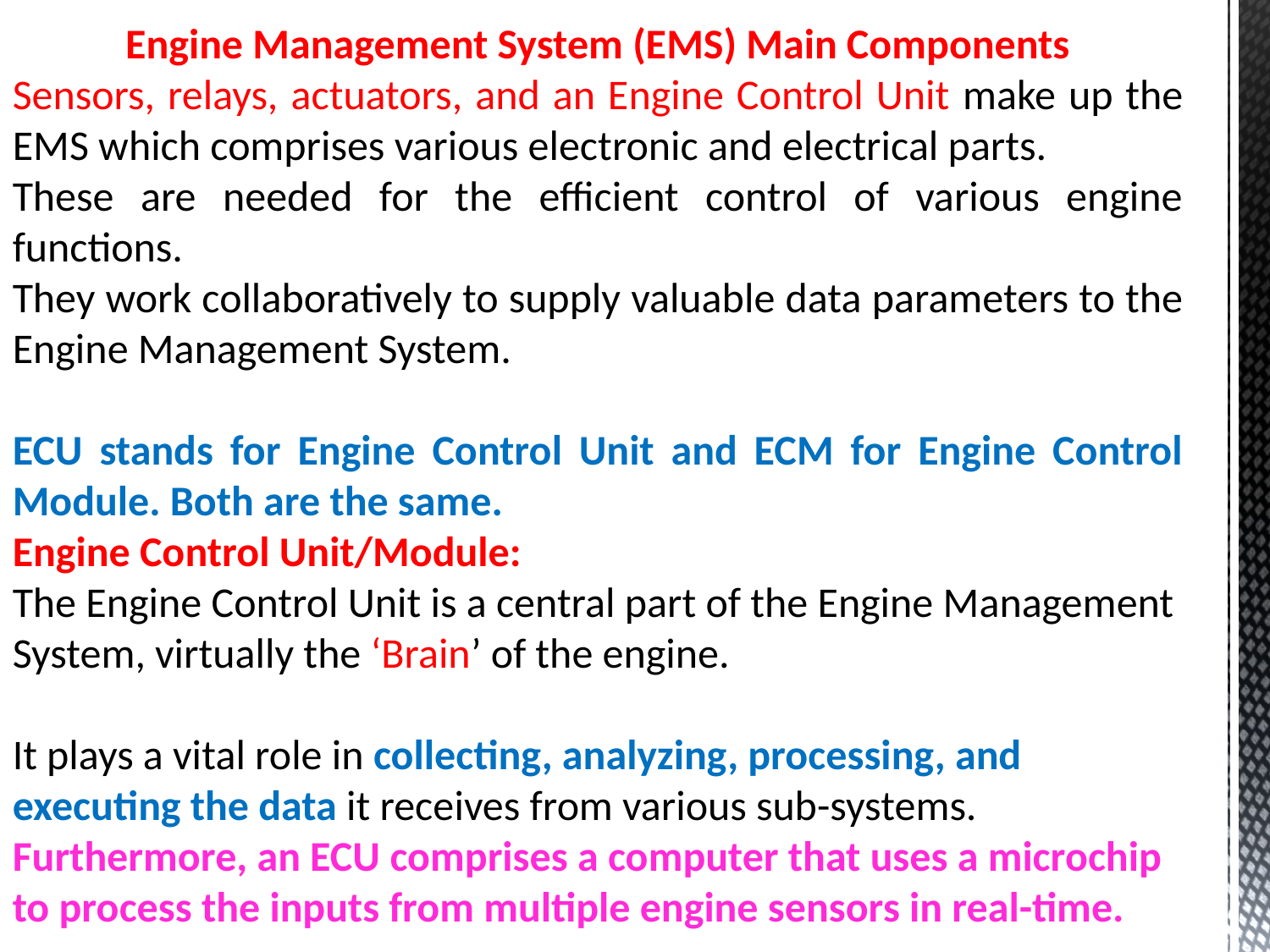

Engine Management System (EMS) Main Components
Sensors, relays, actuators, and an Engine Control Unit make up the EMS which comprises various electronic and electrical parts.
These are needed for the efficient control of various engine functions.
They work collaboratively to supply valuable data parameters to the Engine Management System.

ECU stands for Engine Control Unit and ECM for Engine Control Module. Both are the same.
Engine Control Unit/Module:
The Engine Control Unit is a central part of the Engine Management System, virtually the ‘Brain’ of the engine.

It plays a vital role in collecting, analyzing, processing, and executing the data it receives from various sub-systems. Furthermore, an ECU comprises a computer that uses a microchip to process the inputs from multiple engine sensors in real-time.